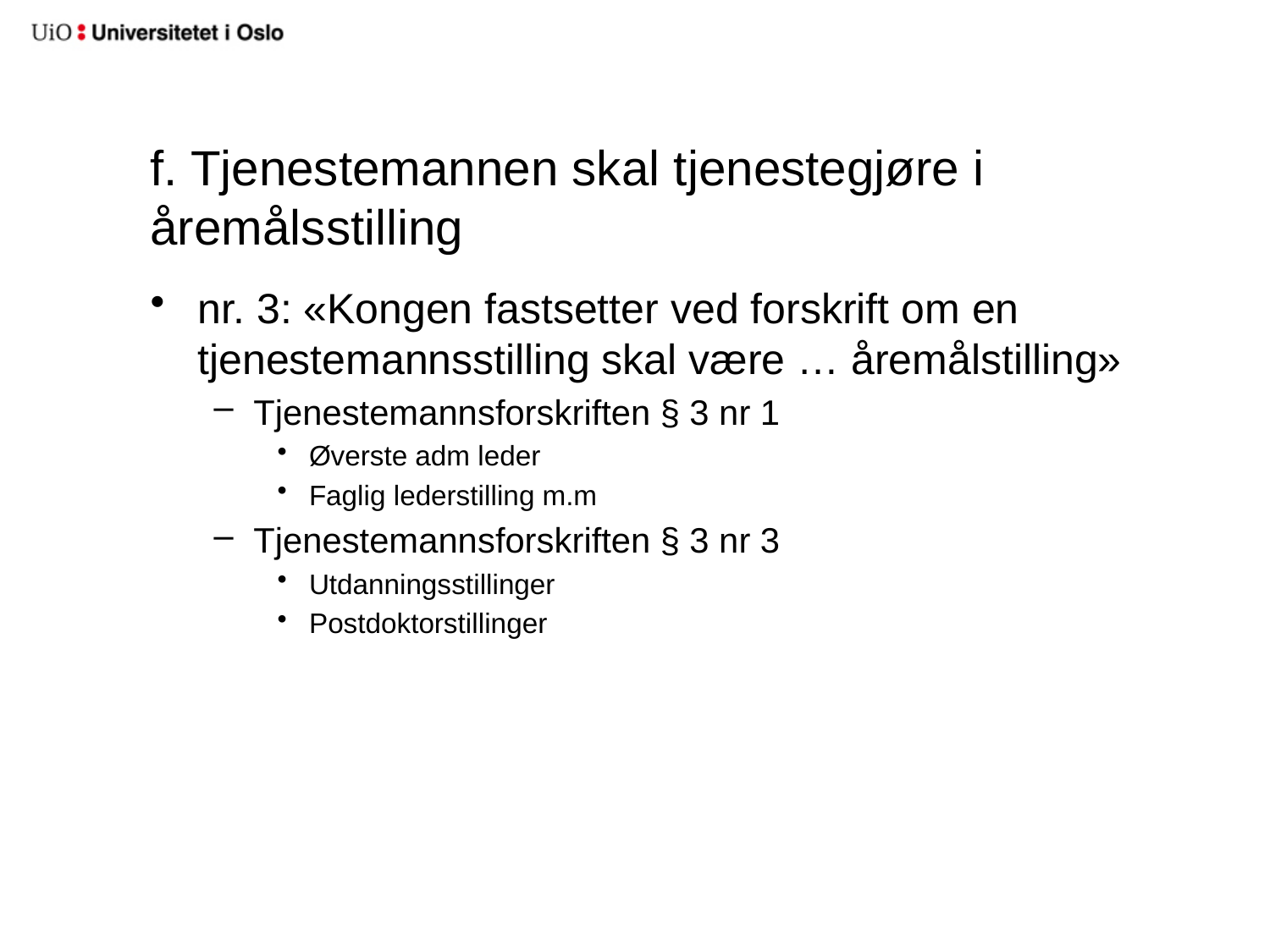

# f. Tjenestemannen skal tjenestegjøre i åremålsstilling
nr. 3: «Kongen fastsetter ved forskrift om en tjenestemannsstilling skal være … åremålstilling»
Tjenestemannsforskriften § 3 nr 1
Øverste adm leder
Faglig lederstilling m.m
Tjenestemannsforskriften § 3 nr 3
Utdanningsstillinger
Postdoktorstillinger